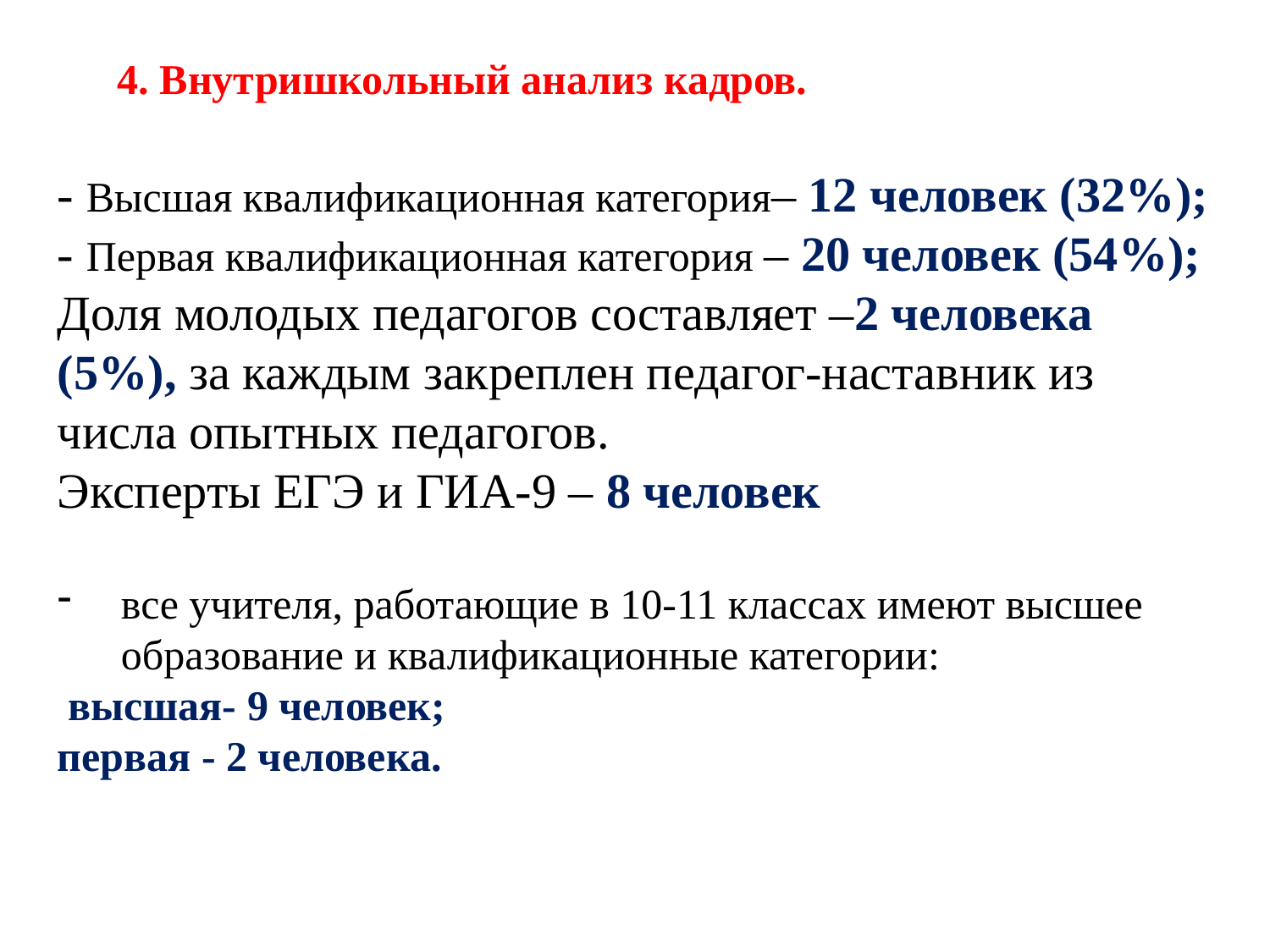

4. Внутришкольный анализ кадров.
- Высшая квалификационная категория– 12 человек (32%);
- Первая квалификационная категория – 20 человек (54%);
Доля молодых педагогов составляет –2 человека (5%), за каждым закреплен педагог-наставник из числа опытных педагогов.
Эксперты ЕГЭ и ГИА-9 – 8 человек

все учителя, работающие в 10-11 классах имеют высшее образование и квалификационные категории:
 высшая- 9 человек;
первая - 2 человека.